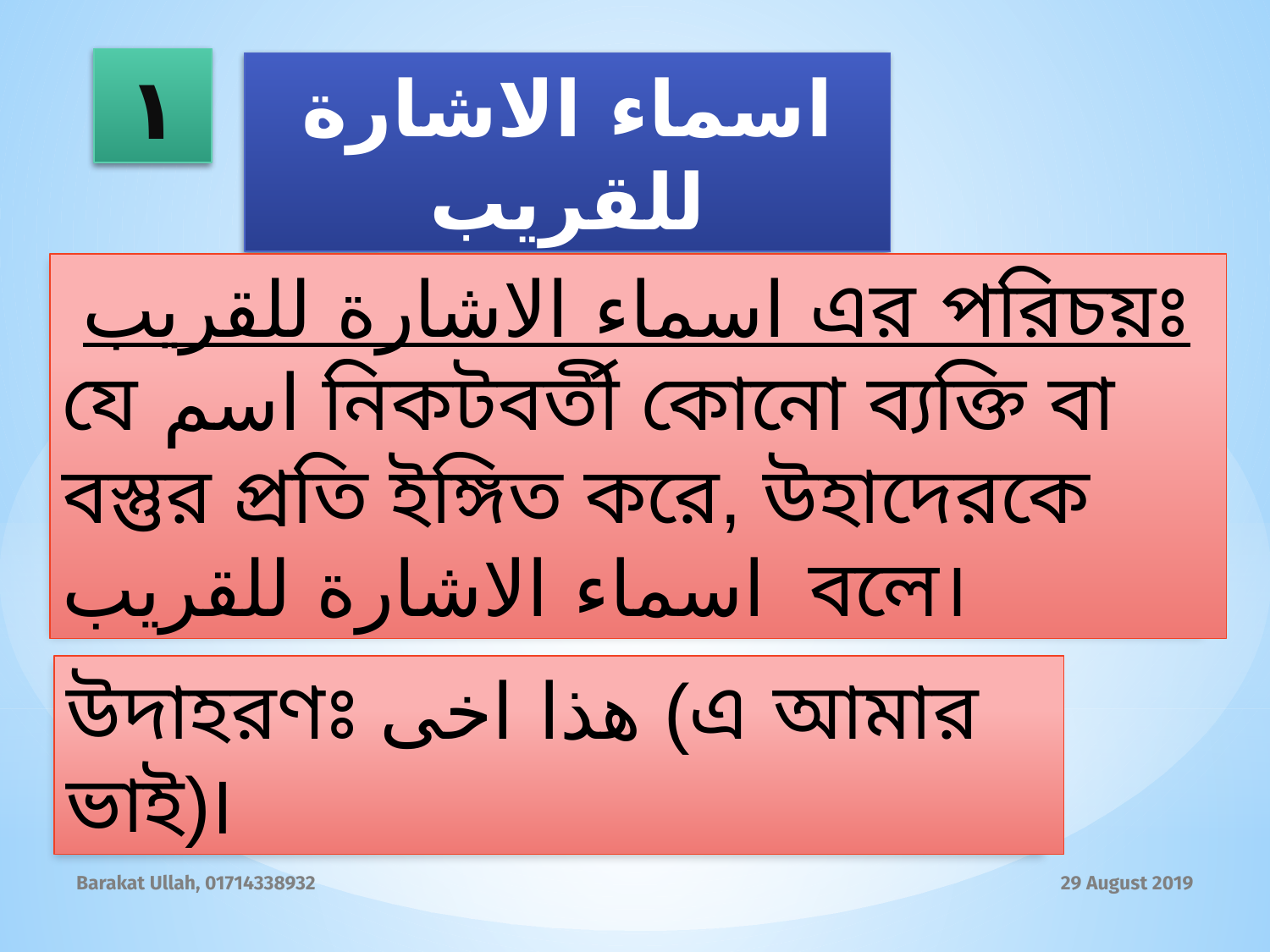

١
اسماء الاشارة للقريب
 اسماء الاشارة للقريب এর পরিচয়ঃ যে اسم নিকটবর্তী কোনো ব্যক্তি বা বস্তুর প্রতি ইঙ্গিত করে, উহাদেরকে اسماء الاشارة للقريب  বলে।
উদাহরণঃ هذا اخى (এ আমার ভাই)।
Barakat Ullah, 01714338932
29 August 2019